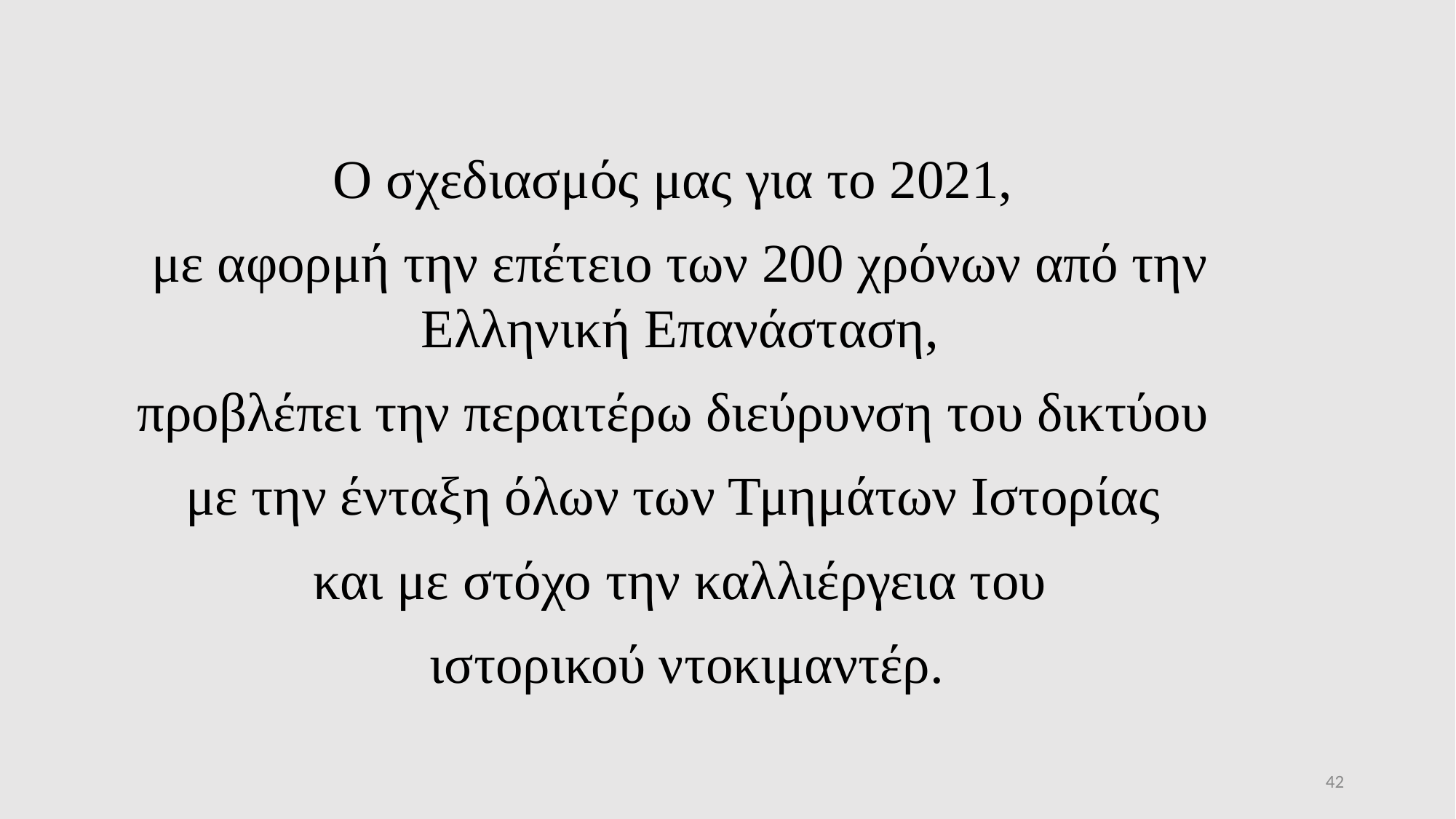

Ο σχεδιασμός μας για το 2021,
με αφορμή την επέτειο των 200 χρόνων από την Ελληνική Επανάσταση,
προβλέπει την περαιτέρω διεύρυνση του δικτύου
με την ένταξη όλων των Τμημάτων Ιστορίας
και με στόχο την καλλιέργεια του
 ιστορικού ντοκιμαντέρ.
42